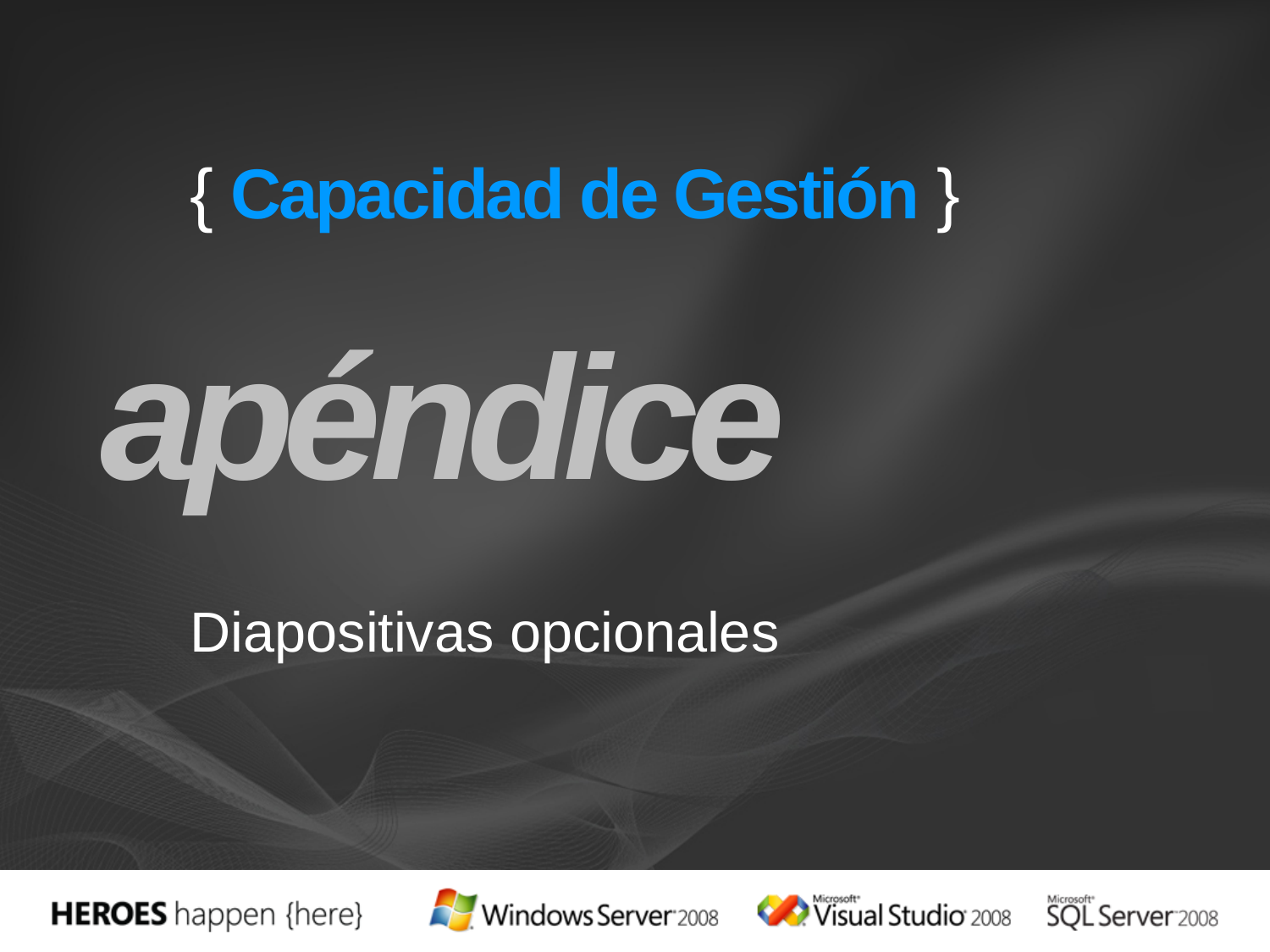

# { Capacidad de Gestión }
apéndice
Diapositivas opcionales